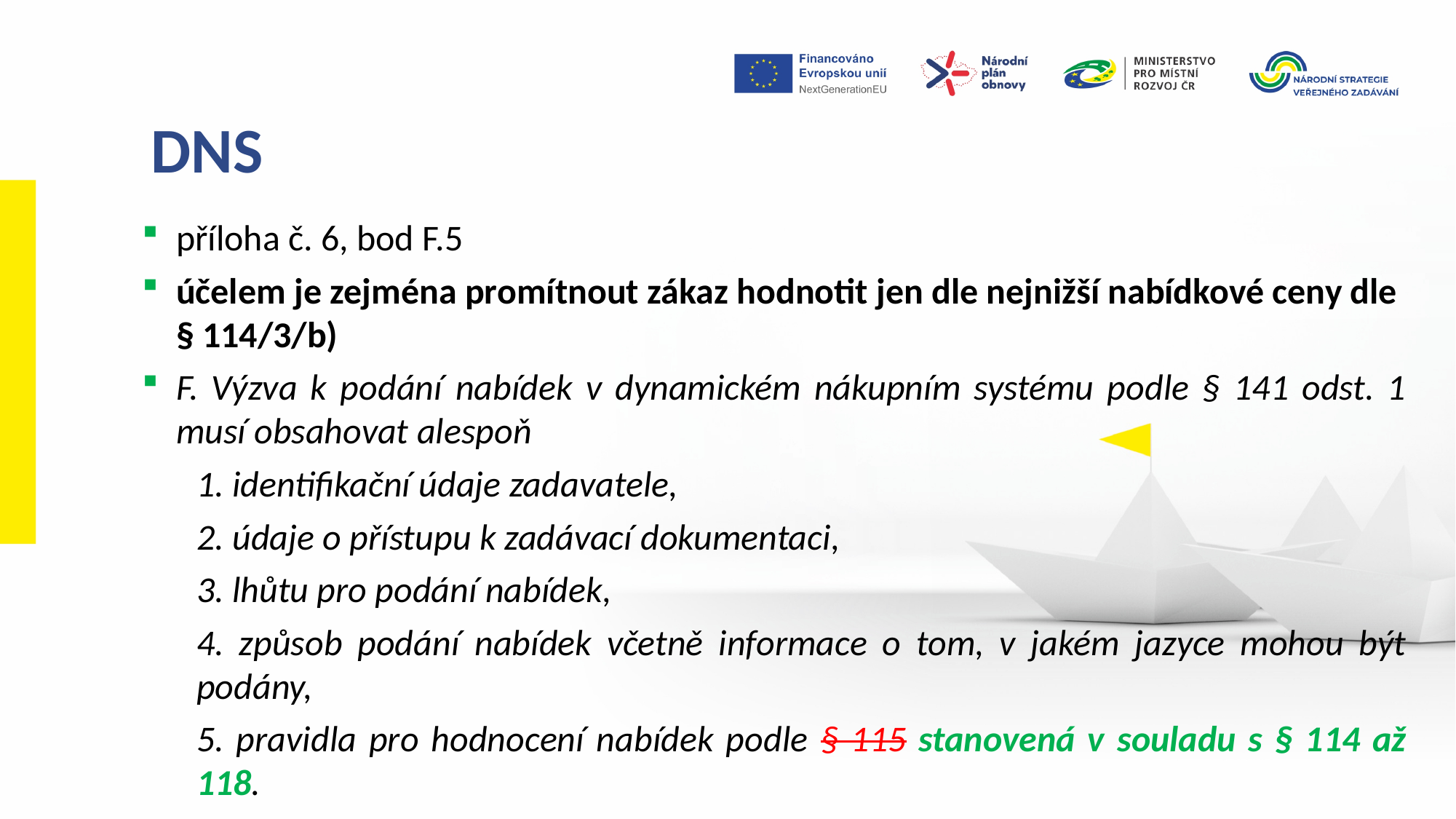

DNS
příloha č. 6, bod F.5
účelem je zejména promítnout zákaz hodnotit jen dle nejnižší nabídkové ceny dle § 114/3/b)
F. Výzva k podání nabídek v dynamickém nákupním systému podle § 141 odst. 1 musí obsahovat alespoň
1. identifikační údaje zadavatele,
2. údaje o přístupu k zadávací dokumentaci,
3. lhůtu pro podání nabídek,
4. způsob podání nabídek včetně informace o tom, v jakém jazyce mohou být podány,
5. pravidla pro hodnocení nabídek podle § 115 stanovená v souladu s § 114 až 118.